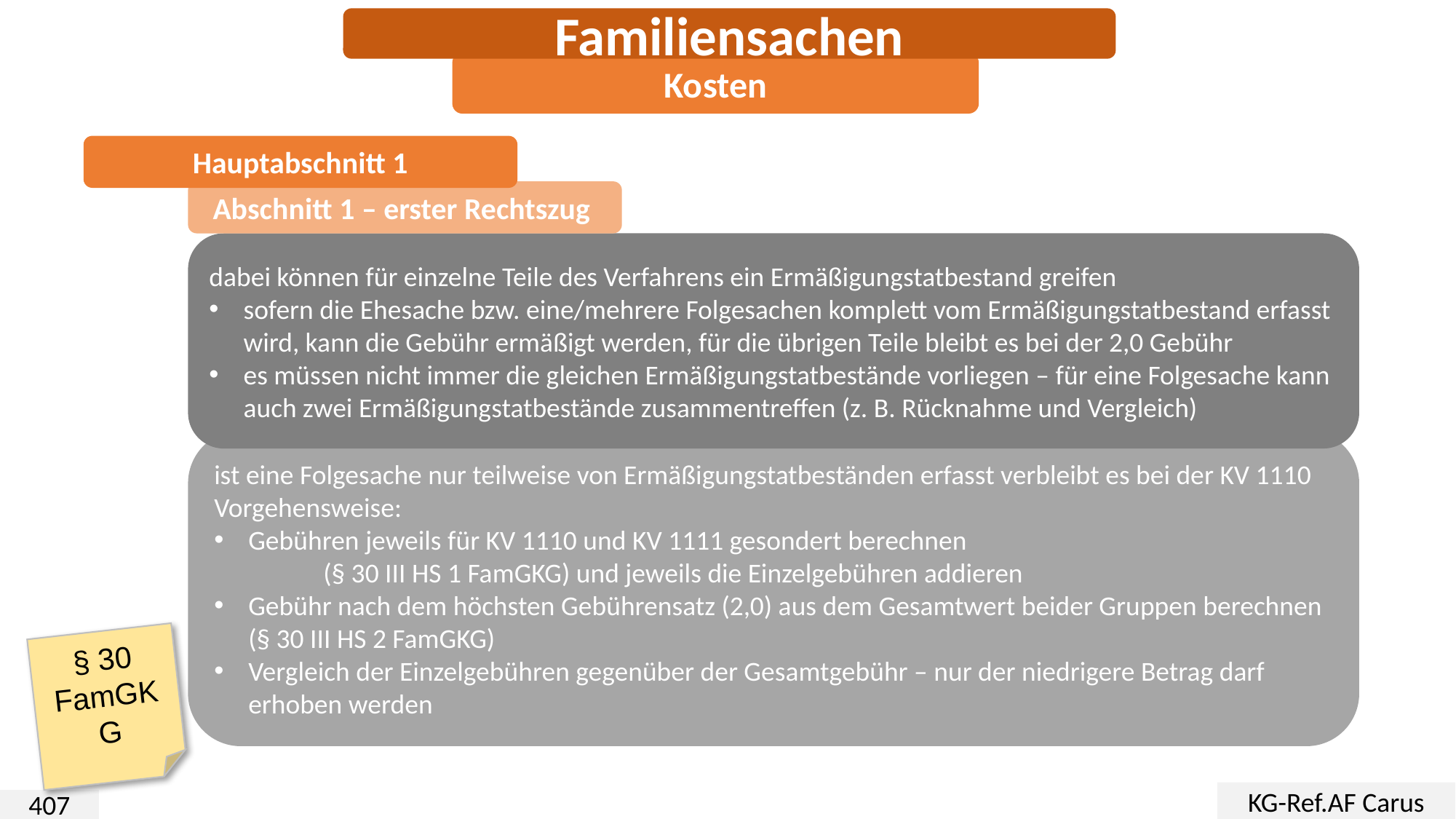

Familiensachen
Kosten
Hauptabschnitt 1
Abschnitt 1 – erster Rechtszug
dabei können für einzelne Teile des Verfahrens ein Ermäßigungstatbestand greifen
sofern die Ehesache bzw. eine/mehrere Folgesachen komplett vom Ermäßigungstatbestand erfasst wird, kann die Gebühr ermäßigt werden, für die übrigen Teile bleibt es bei der 2,0 Gebühr
es müssen nicht immer die gleichen Ermäßigungstatbestände vorliegen – für eine Folgesache kann auch zwei Ermäßigungstatbestände zusammentreffen (z. B. Rücknahme und Vergleich)
ist eine Folgesache nur teilweise von Ermäßigungstatbeständen erfasst verbleibt es bei der KV 1110
Vorgehensweise:
Gebühren jeweils für KV 1110 und KV 1111 gesondert berechnen
	(§ 30 III HS 1 FamGKG) und jeweils die Einzelgebühren addieren
Gebühr nach dem höchsten Gebührensatz (2,0) aus dem Gesamtwert beider Gruppen berechnen (§ 30 III HS 2 FamGKG)
Vergleich der Einzelgebühren gegenüber der Gesamtgebühr – nur der niedrigere Betrag darf erhoben werden
§ 30
FamGKG
KG-Ref.AF Carus
407